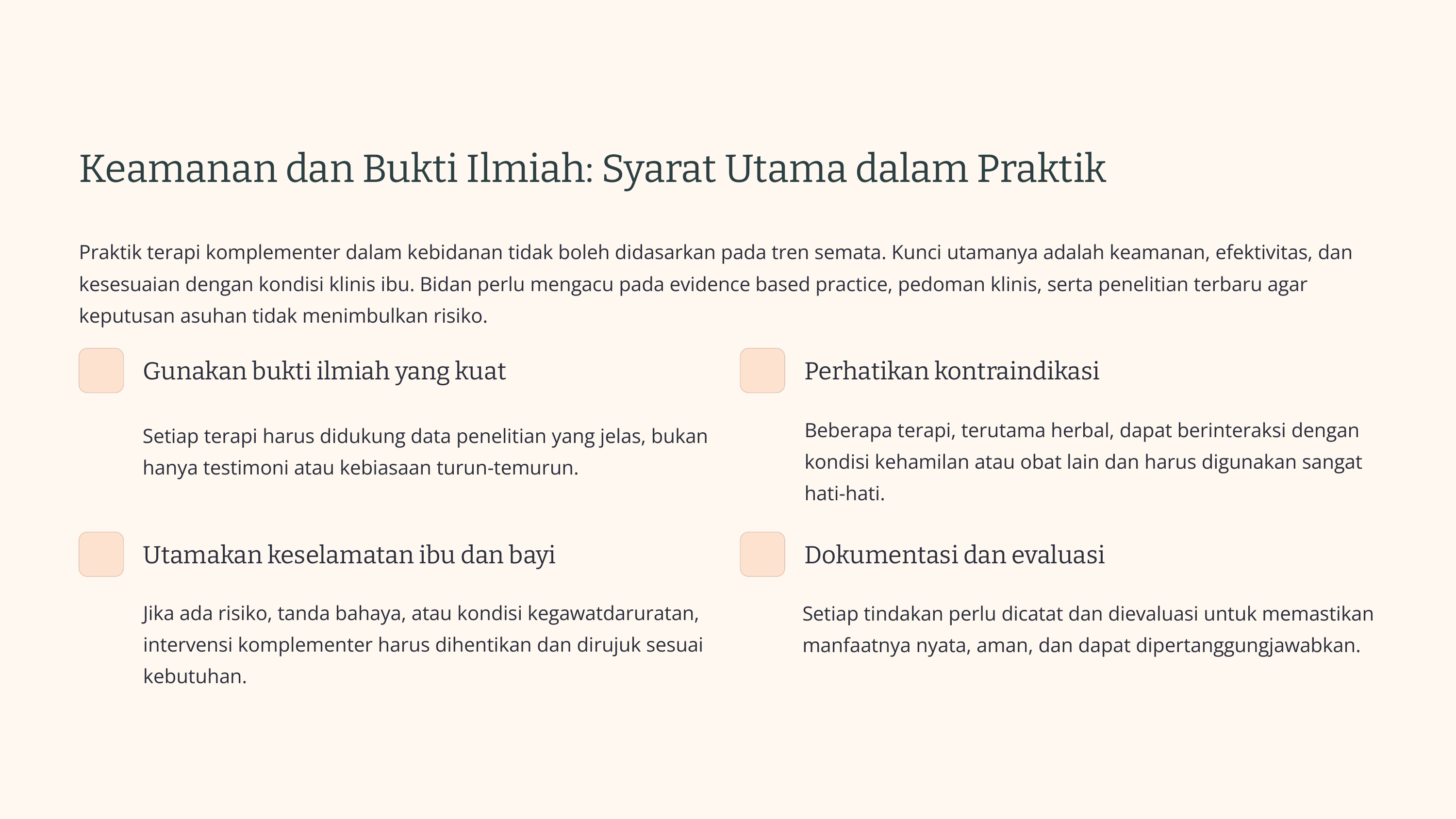

Keamanan dan Bukti Ilmiah: Syarat Utama dalam Praktik
Praktik terapi komplementer dalam kebidanan tidak boleh didasarkan pada tren semata. Kunci utamanya adalah keamanan, efektivitas, dan kesesuaian dengan kondisi klinis ibu. Bidan perlu mengacu pada evidence based practice, pedoman klinis, serta penelitian terbaru agar keputusan asuhan tidak menimbulkan risiko.

Gunakan bukti ilmiah yang kuat
Perhatikan kontraindikasi
Beberapa terapi, terutama herbal, dapat berinteraksi dengan kondisi kehamilan atau obat lain dan harus digunakan sangat hati-hati.
Setiap terapi harus didukung data penelitian yang jelas, bukan hanya testimoni atau kebiasaan turun-temurun.

Utamakan keselamatan ibu dan bayi
Dokumentasi dan evaluasi
Jika ada risiko, tanda bahaya, atau kondisi kegawatdaruratan, intervensi komplementer harus dihentikan dan dirujuk sesuai kebutuhan.
Setiap tindakan perlu dicatat dan dievaluasi untuk memastikan manfaatnya nyata, aman, dan dapat dipertanggungjawabkan.